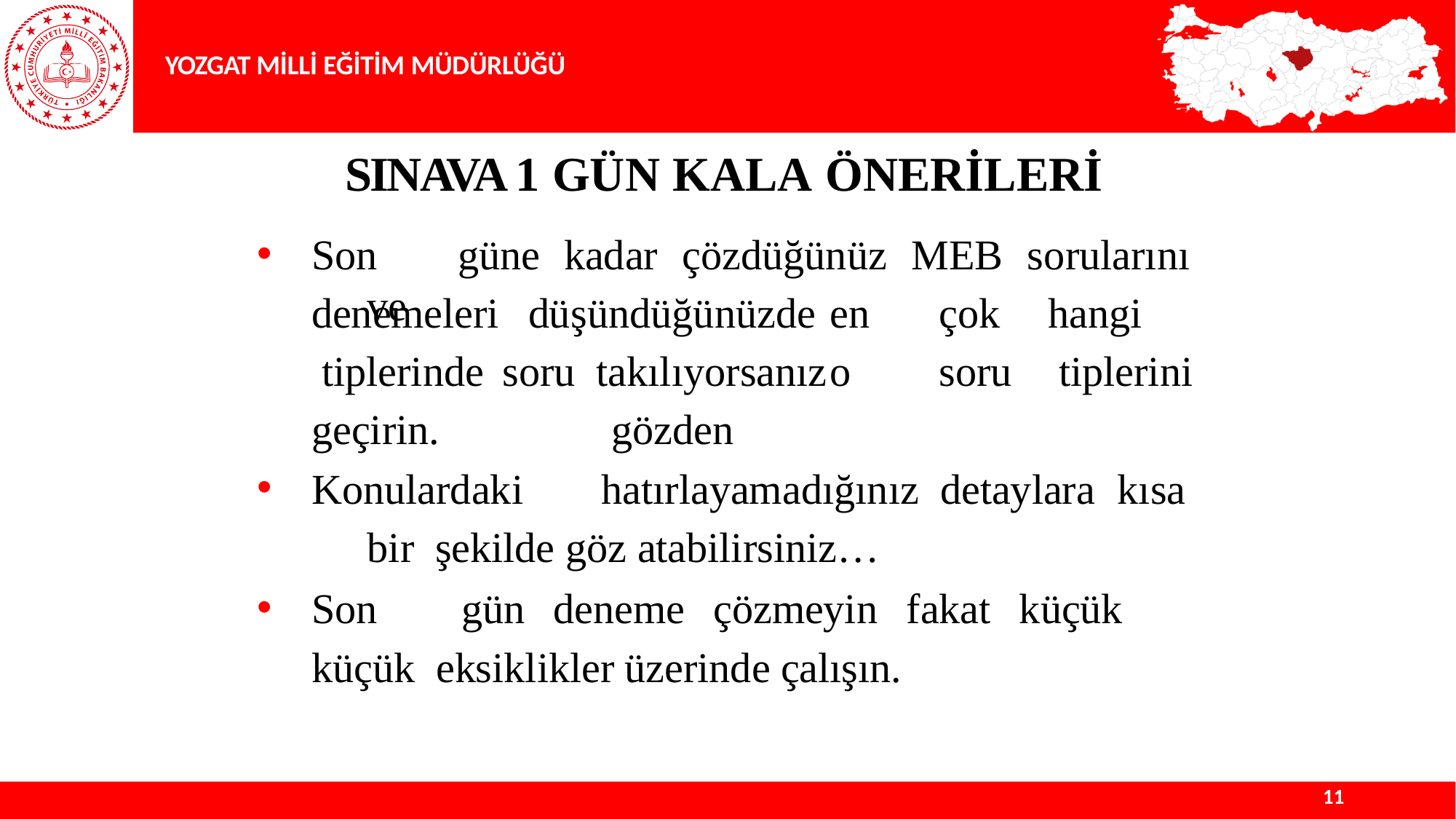

YOZGAT MİLLİ EĞİTİM MÜDÜRLÜĞÜ
# SINAVA 1 GÜN KALA ÖNERİLERİ
Son	güne	kadar	çözdüğünüz	MEB	sorularını	ve
denemeleri  tiplerinde  geçirin.
düşündüğünüzde	en	çok	hangi	soru  takılıyorsanız	o	soru	 tiplerini	gözden
Konulardaki	hatırlayamadığınız	detaylara	kısa	bir  şekilde göz atabilirsiniz…
Son	gün	deneme	çözmeyin	fakat	küçük	küçük  eksiklikler üzerinde çalışın.
11